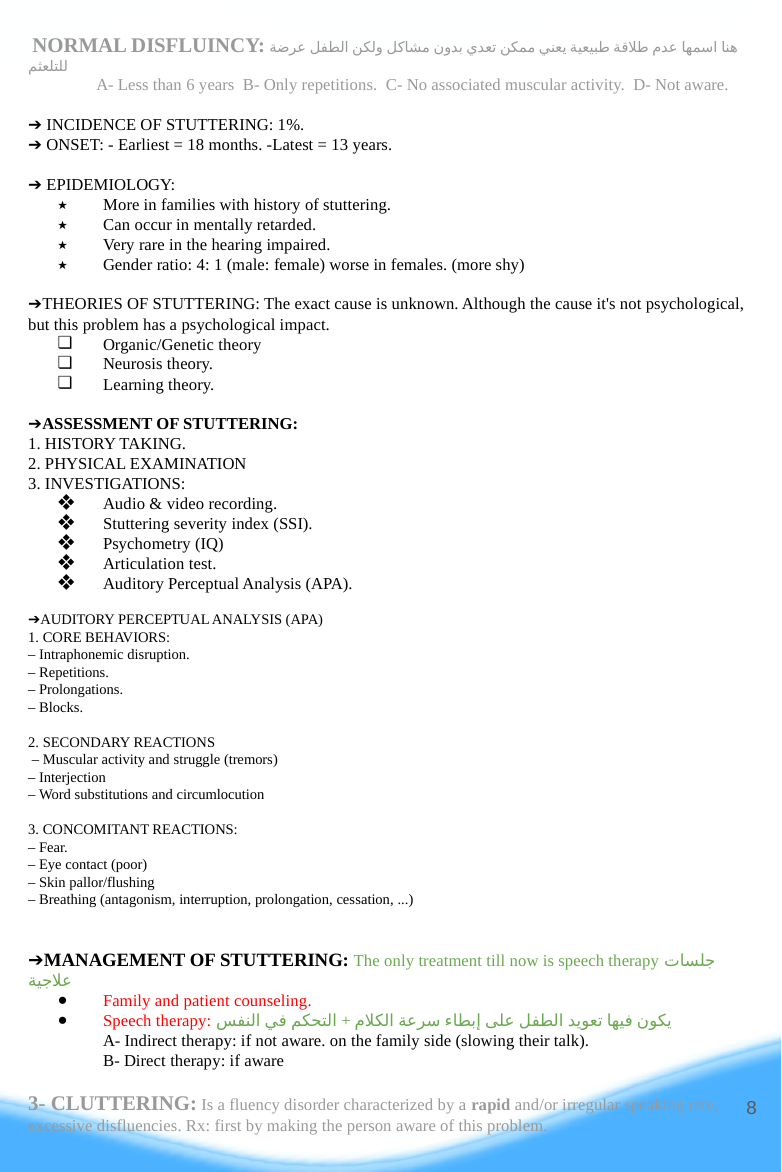

NORMAL DISFLUINCY: هنا اسمها عدم طلاقة طبيعية يعني ممكن تعدي بدون مشاكل ولكن الطفل عرضة للتلعثم
                A- Less than 6 years  B- Only repetitions.  C- No associated muscular activity.  D- Not aware.

➔ INCIDENCE OF STUTTERING: 1%.
➔ ONSET: - Earliest = 18 months. -Latest = 13 years.

➔ EPIDEMIOLOGY:
More in families with history of stuttering.
Can occur in mentally retarded.
Very rare in the hearing impaired.
Gender ratio: 4: 1 (male: female) worse in females. (more shy)

➔THEORIES OF STUTTERING: The exact cause is unknown. Although the cause it's not psychological, but this problem has a psychological impact.
Organic/Genetic theory
Neurosis theory.
Learning theory.

➔ASSESSMENT OF STUTTERING:
1. HISTORY TAKING.
2. PHYSICAL EXAMINATION
3. INVESTIGATIONS:
Audio & video recording.
Stuttering severity index (SSI).
Psychometry (IQ)
Articulation test.
Auditory Perceptual Analysis (APA).

➔AUDITORY PERCEPTUAL ANALYSIS (APA)
1. CORE BEHAVIORS:
– Intraphonemic disruption.
– Repetitions.
– Prolongations.
– Blocks.

2. SECONDARY REACTIONS
 – Muscular activity and struggle (tremors)
– Interjection
– Word substitutions and circumlocution

3. CONCOMITANT REACTIONS:
– Fear.
– Eye contact (poor)
– Skin pallor/flushing
– Breathing (antagonism, interruption, prolongation, cessation, ...)

➔MANAGEMENT OF STUTTERING: The only treatment till now is speech therapy جلسات علاجية
Family and patient counseling.
Speech therapy: يكون فيها تعويد الطفل على إبطاء سرعة الكلام + التحكم في النفس
A- Indirect therapy: if not aware. on the family side (slowing their talk).
B- Direct therapy: if aware

3- CLUTTERING: Is a fluency disorder characterized by a rapid and/or irregular speaking rate, excessive disfluencies. Rx: first by making the person aware of this problem.
8